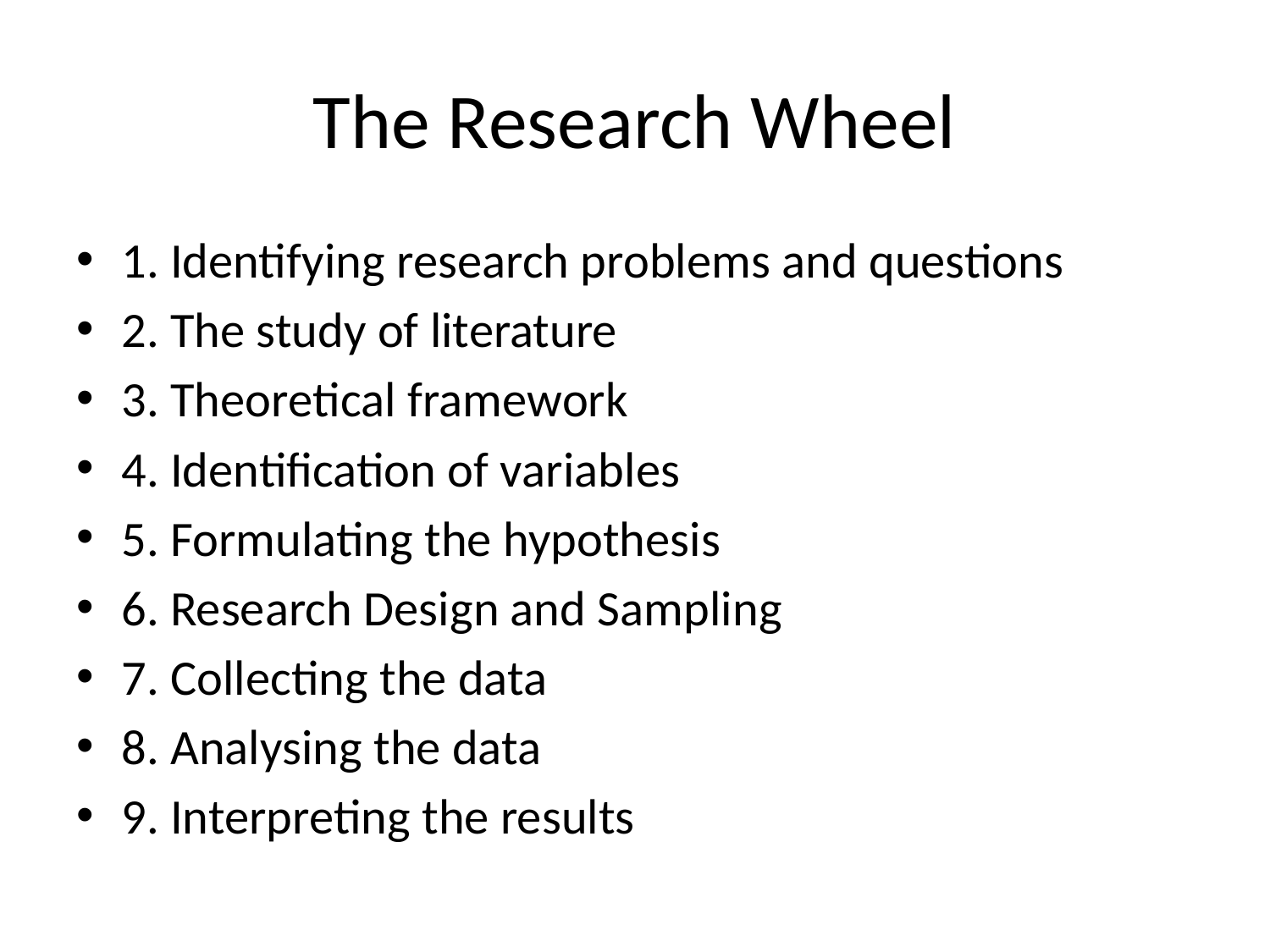

# The Research Wheel
1. Identifying research problems and questions
2. The study of literature
3. Theoretical framework
4. Identification of variables
5. Formulating the hypothesis
6. Research Design and Sampling
7. Collecting the data
8. Analysing the data
9. Interpreting the results